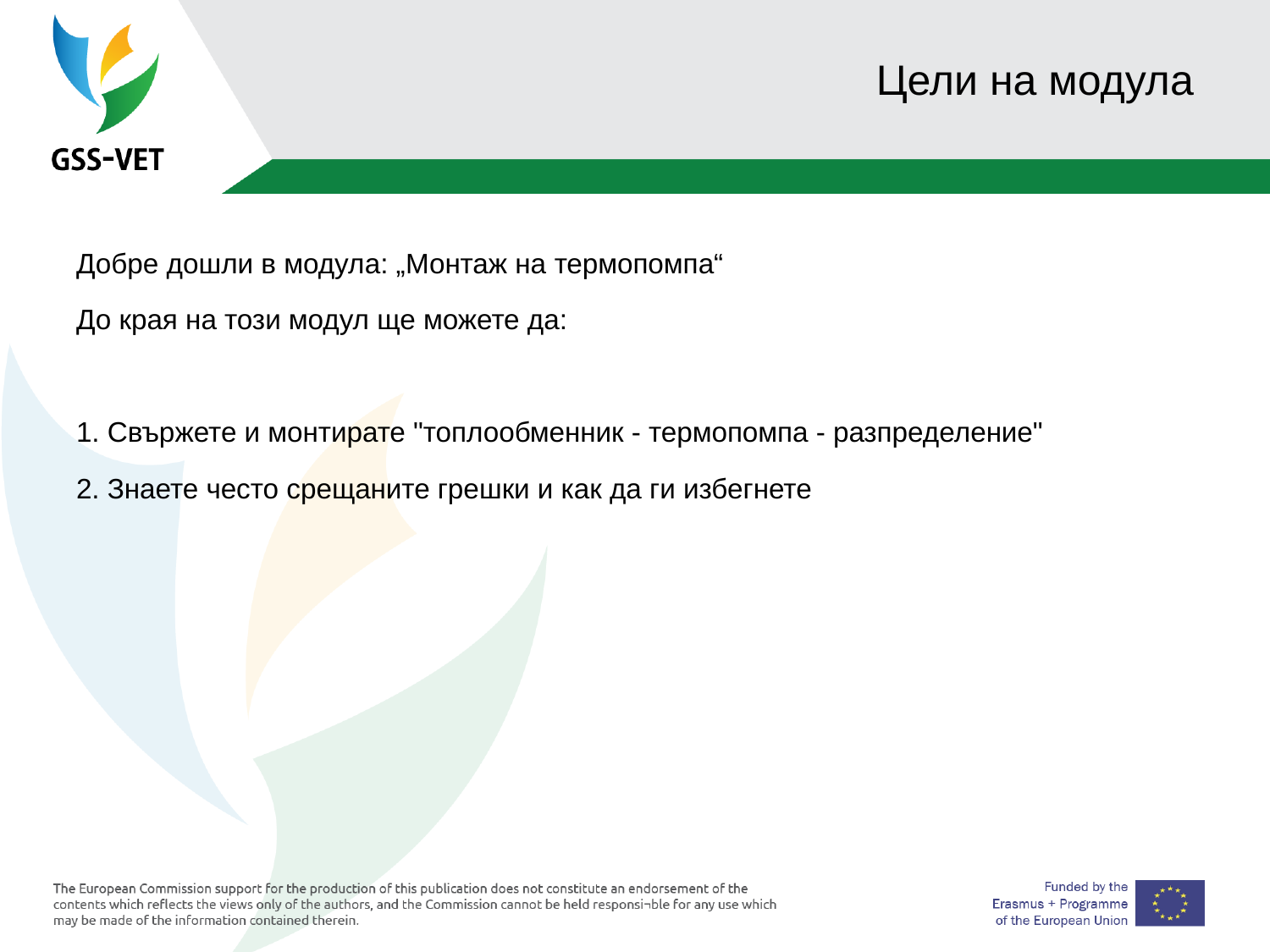

# Цели на модула
Добре дошли в модула: „Монтаж на термопомпа“
До края на този модул ще можете да:

1. Свържете и монтирате "топлообменник - термопомпа - разпределение"
2. Знаете често срещаните грешки и как да ги избегнете